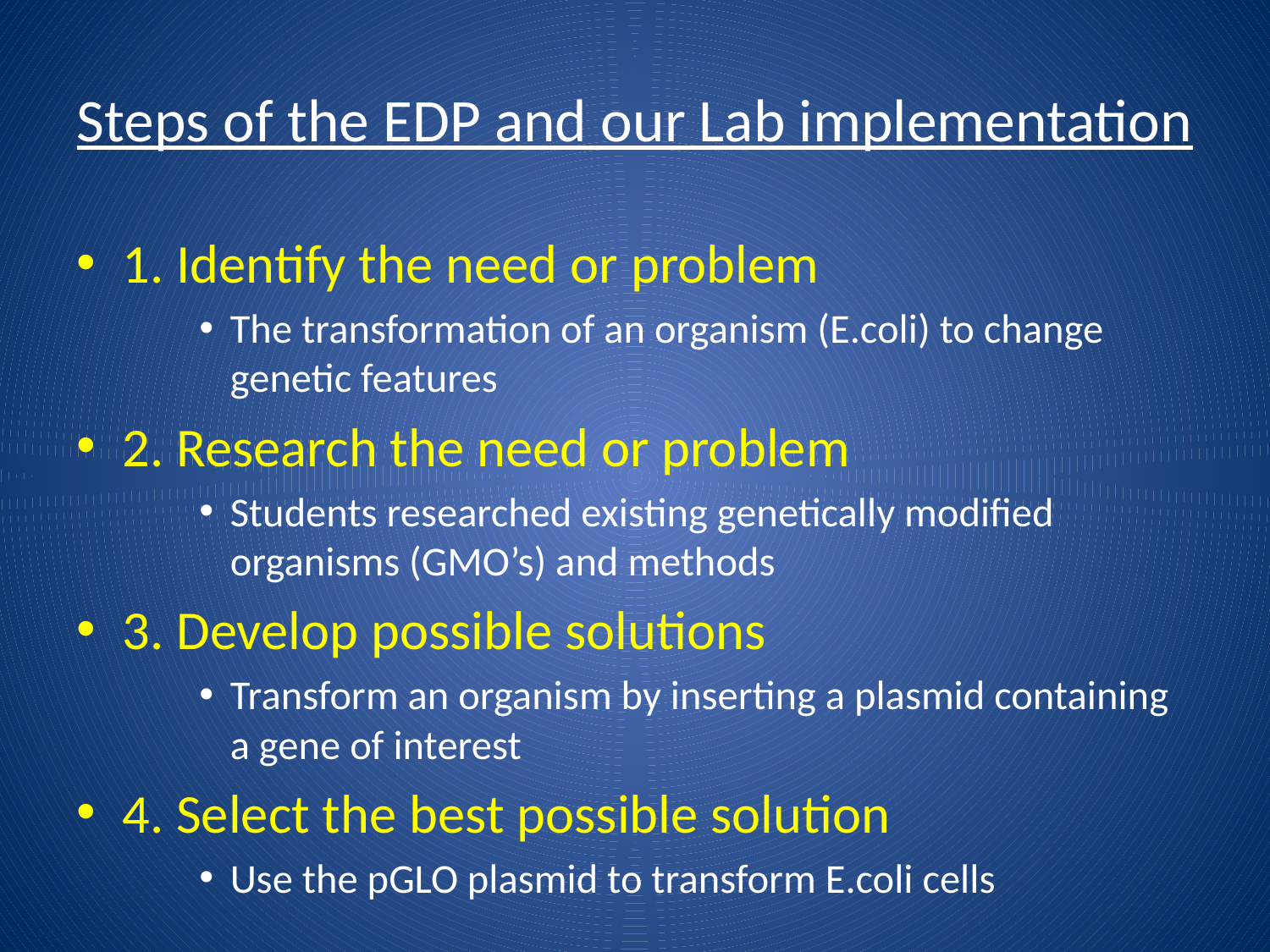

# Steps of the EDP and our Lab implementation
1. Identify the need or problem
The transformation of an organism (E.coli) to change genetic features
2. Research the need or problem
Students researched existing genetically modified organisms (GMO’s) and methods
3. Develop possible solutions
Transform an organism by inserting a plasmid containing a gene of interest
4. Select the best possible solution
Use the pGLO plasmid to transform E.coli cells